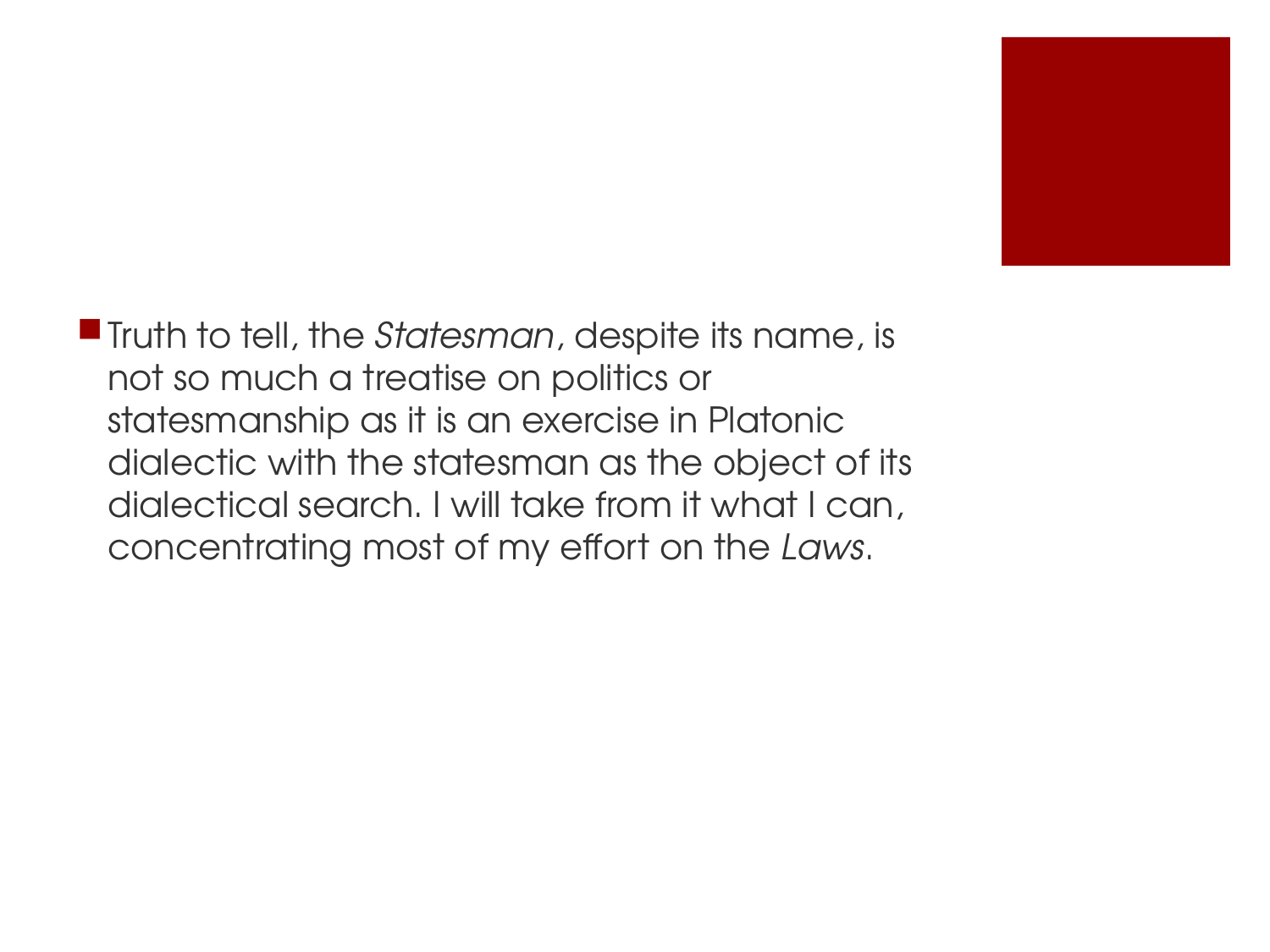

#
Truth to tell, the Statesman, despite its name, is not so much a treatise on politics or statesmanship as it is an exercise in Platonic dialectic with the statesman as the object of its dialectical search. I will take from it what I can, concentrating most of my effort on the Laws.